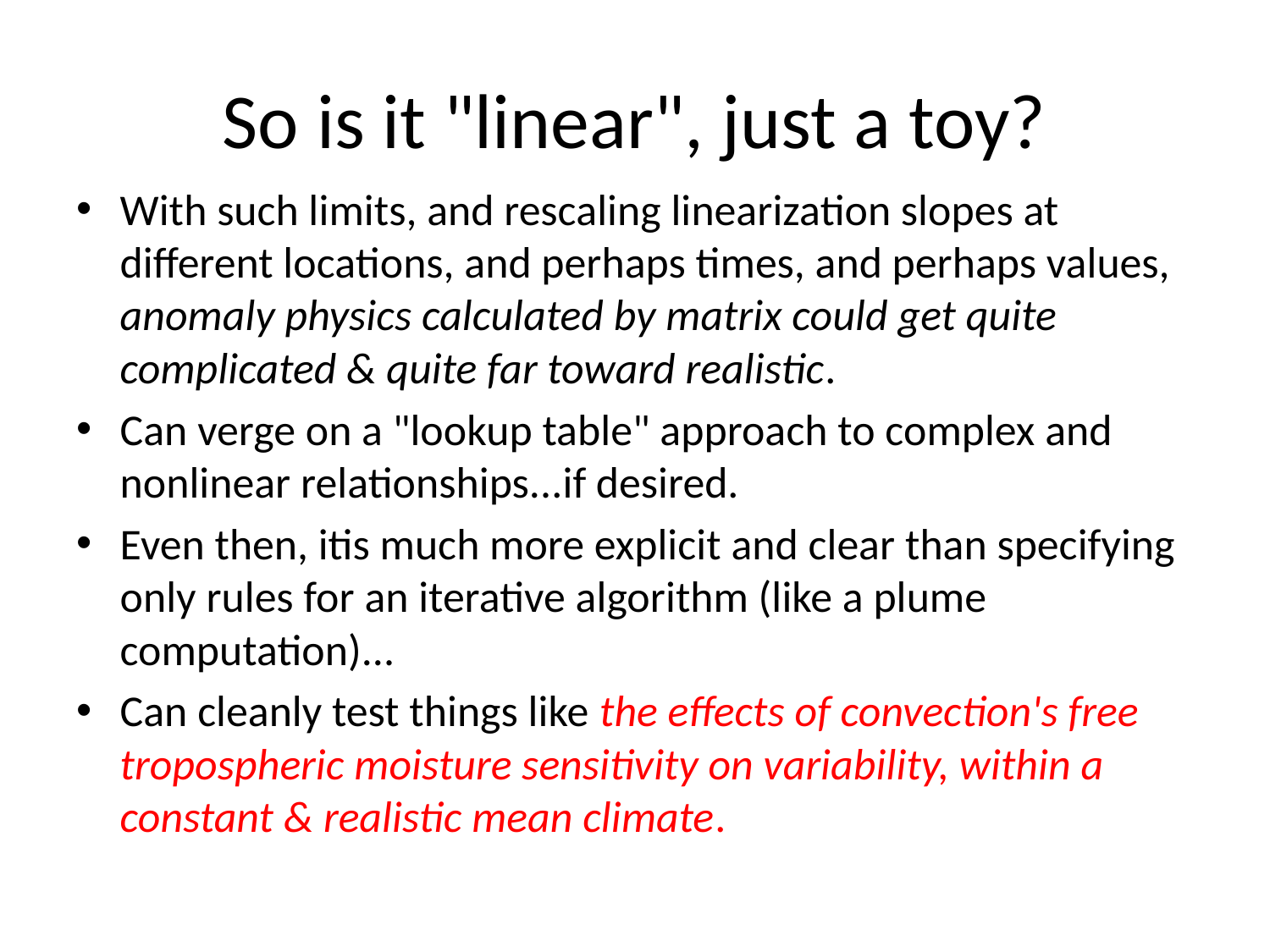

# So is it "linear", just a toy?
With such limits, and rescaling linearization slopes at different locations, and perhaps times, and perhaps values, anomaly physics calculated by matrix could get quite complicated & quite far toward realistic.
Can verge on a "lookup table" approach to complex and nonlinear relationships...if desired.
Even then, itis much more explicit and clear than specifying only rules for an iterative algorithm (like a plume computation)...
Can cleanly test things like the effects of convection's free tropospheric moisture sensitivity on variability, within a constant & realistic mean climate.